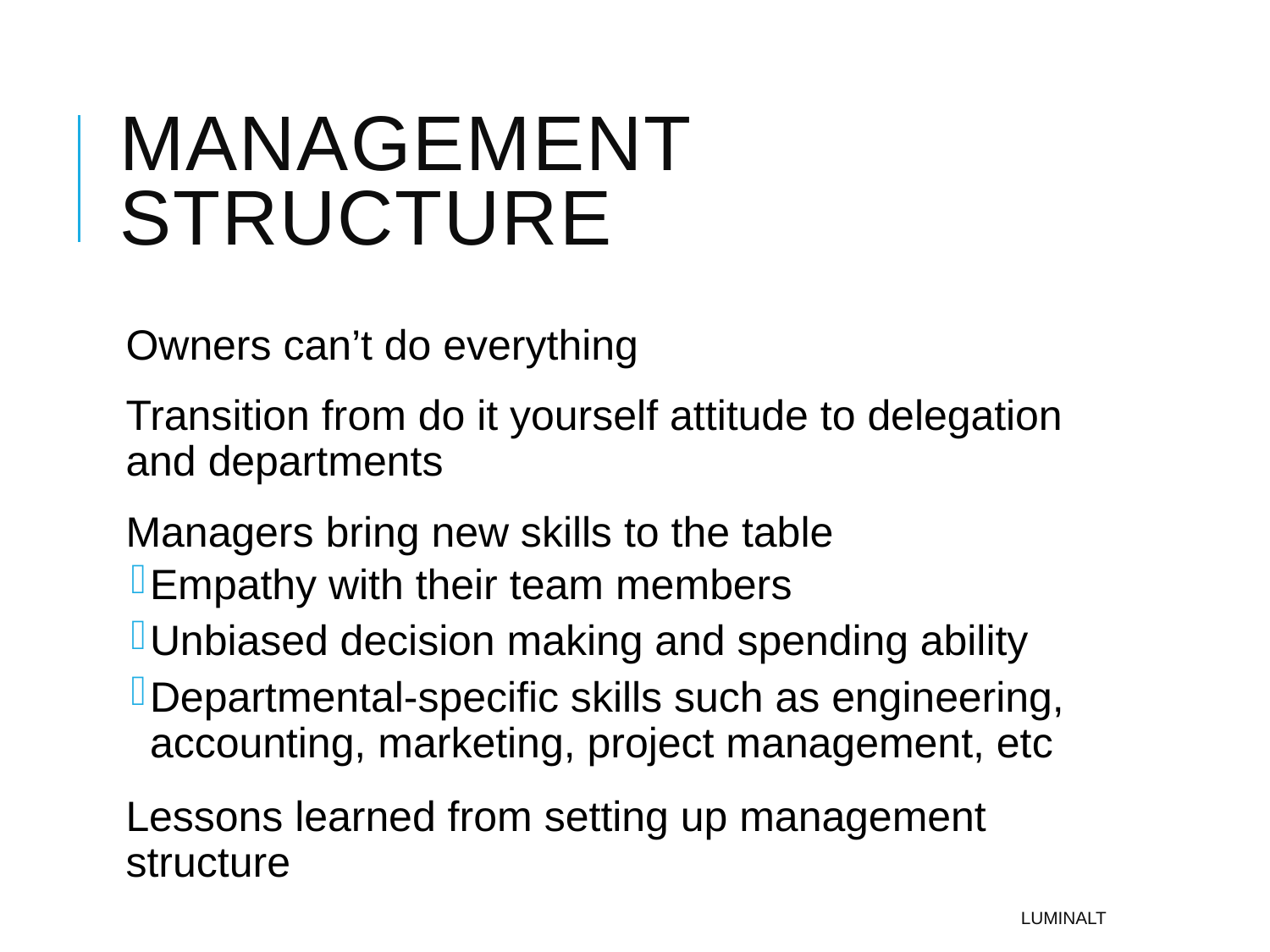

# Management Structure
Owners can’t do everything
Transition from do it yourself attitude to delegation and departments
Managers bring new skills to the table
Empathy with their team members
Unbiased decision making and spending ability
Departmental-specific skills such as engineering, accounting, marketing, project management, etc
Lessons learned from setting up management structure

LUMINALT